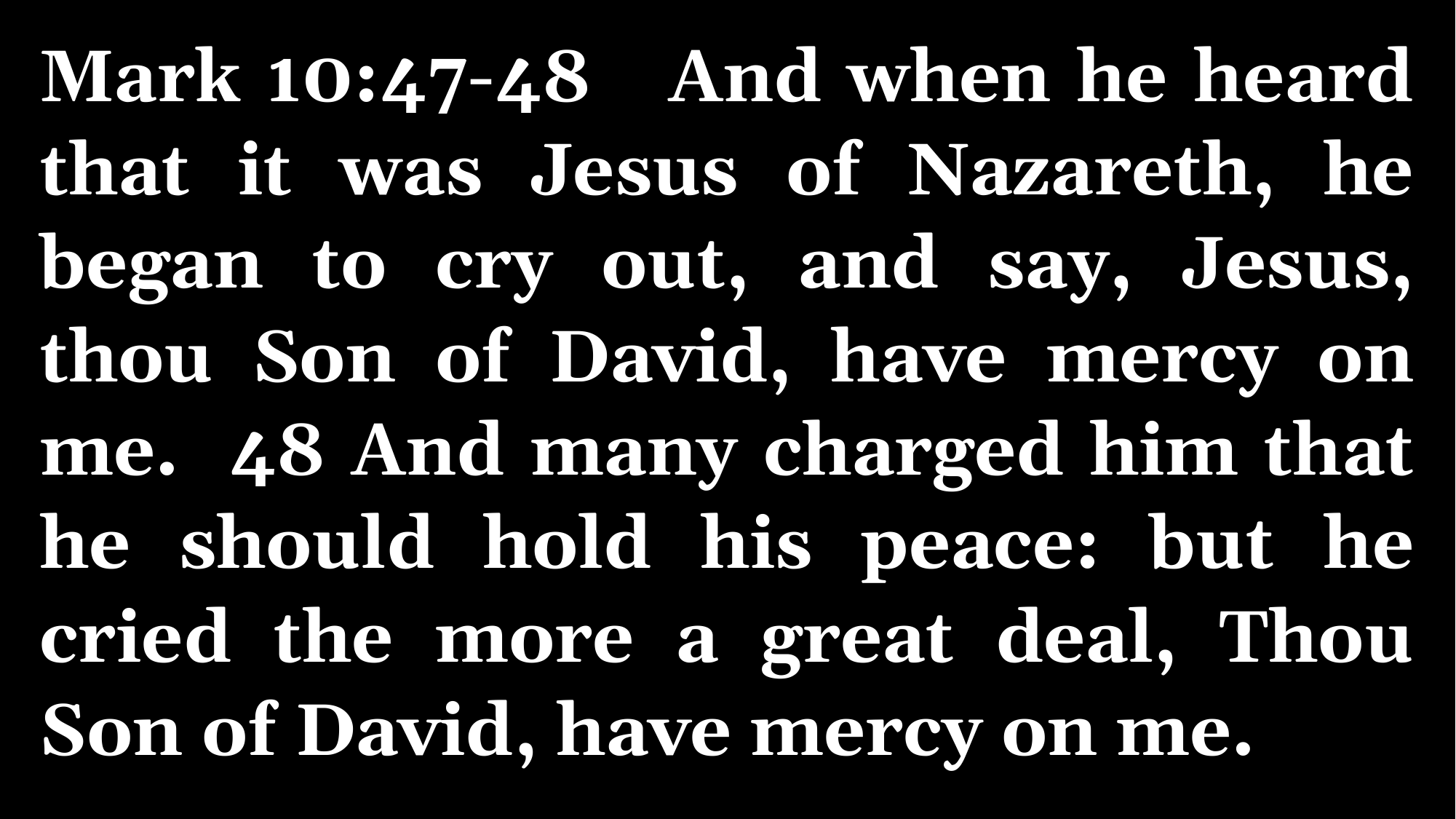

Mark 10:47-48   And when he heard that it was Jesus of Nazareth, he began to cry out, and say, Jesus, thou Son of David, have mercy on me.  48 And many charged him that he should hold his peace: but he cried the more a great deal, Thou Son of David, have mercy on me.